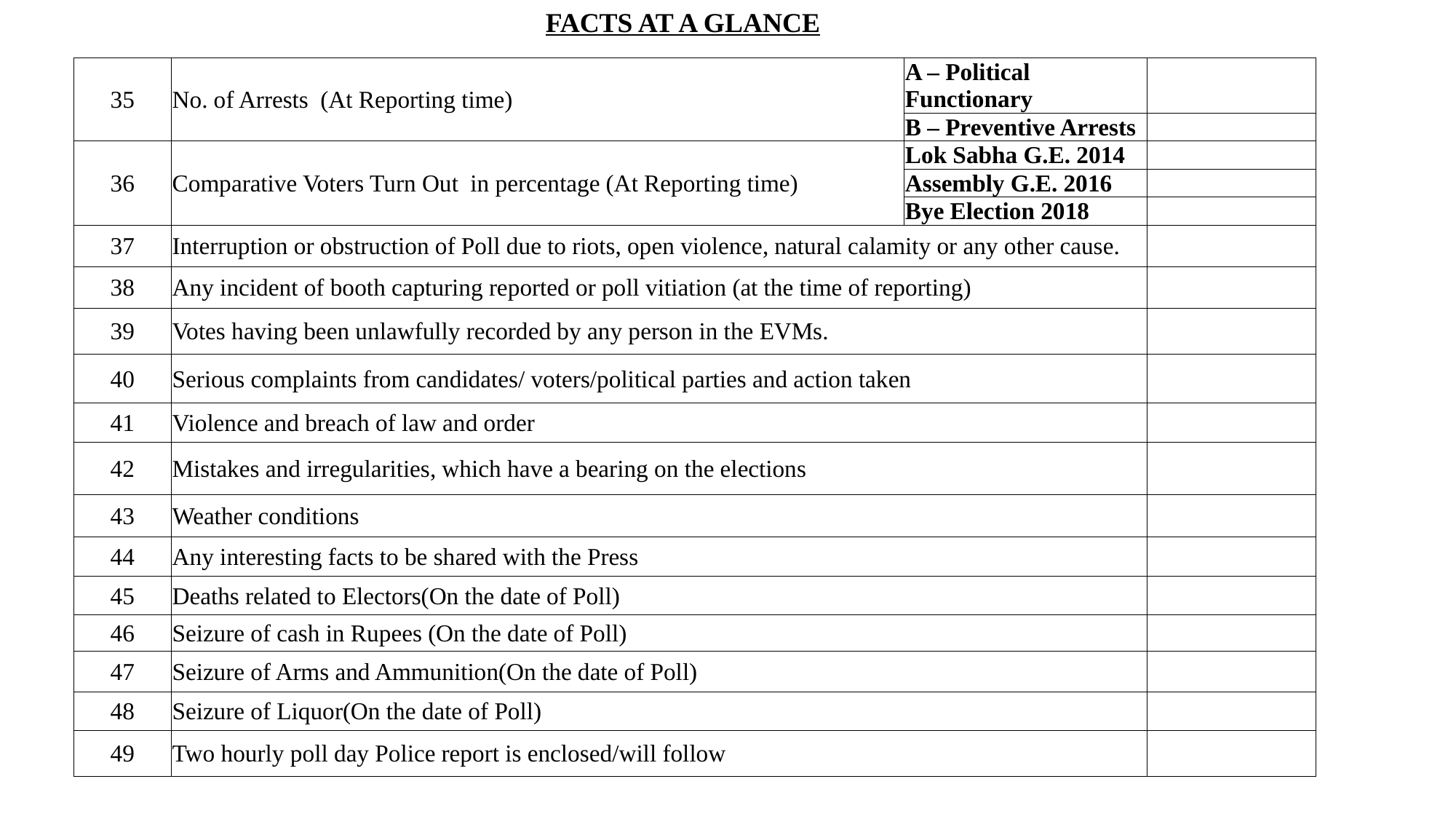

FACTS AT A GLANCE
| 35 | No. of Arrests (At Reporting time) | A – Political Functionary |  |
| --- | --- | --- | --- |
|  |  | B – Preventive Arrests |  |
| 36 | Comparative Voters Turn Out in percentage (At Reporting time) | Lok Sabha G.E. 2014 |  |
|  |  | Assembly G.E. 2016 |  |
|  |  | Bye Election 2018 |  |
| 37 | Interruption or obstruction of Poll due to riots, open violence, natural calamity or any other cause. |  |  |
| 38 | Any incident of booth capturing reported or poll vitiation (at the time of reporting) |  |  |
| 39 | Votes having been unlawfully recorded by any person in the EVMs. |  |  |
| 40 | Serious complaints from candidates/ voters/political parties and action taken |  |  |
| 41 | Violence and breach of law and order |  |  |
| 42 | Mistakes and irregularities, which have a bearing on the elections |  |  |
| 43 | Weather conditions |  |  |
| 44 | Any interesting facts to be shared with the Press |  |  |
| 45 | Deaths related to Electors(On the date of Poll) |  |  |
| 46 | Seizure of cash in Rupees (On the date of Poll) |  |  |
| 47 | Seizure of Arms and Ammunition(On the date of Poll) |  |  |
| 48 | Seizure of Liquor(On the date of Poll) |  |  |
| 49 | Two hourly poll day Police report is enclosed/will follow |  |  |